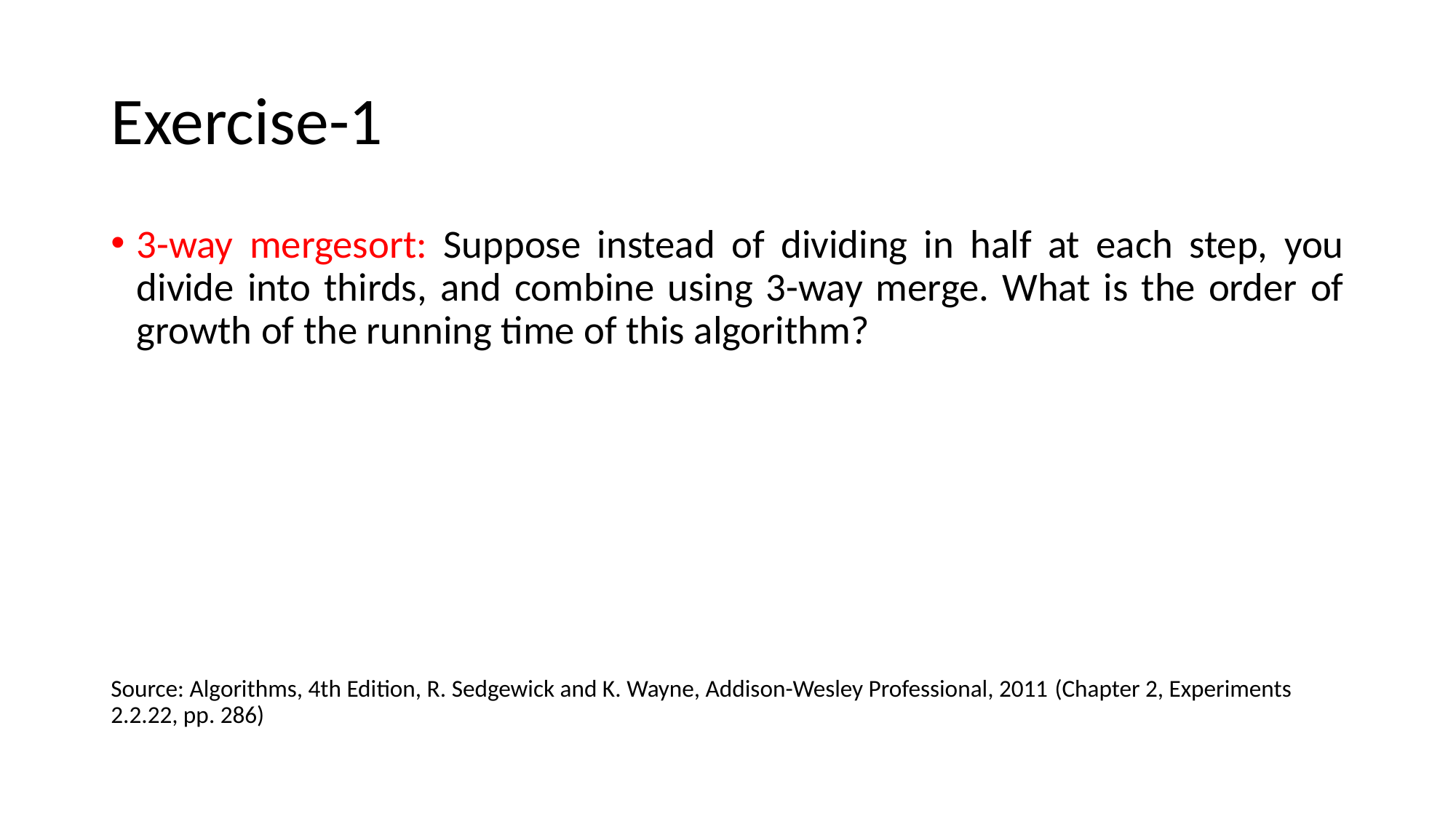

# Exercise-1
3-way mergesort: Suppose instead of dividing in half at each step, you divide into thirds, and combine using 3-way merge. What is the order of growth of the running time of this algorithm?

Source: Algorithms, 4th Edition, R. Sedgewick and K. Wayne, Addison-Wesley Professional, 2011 (Chapter 2, Experiments 2.2.22, pp. 286)